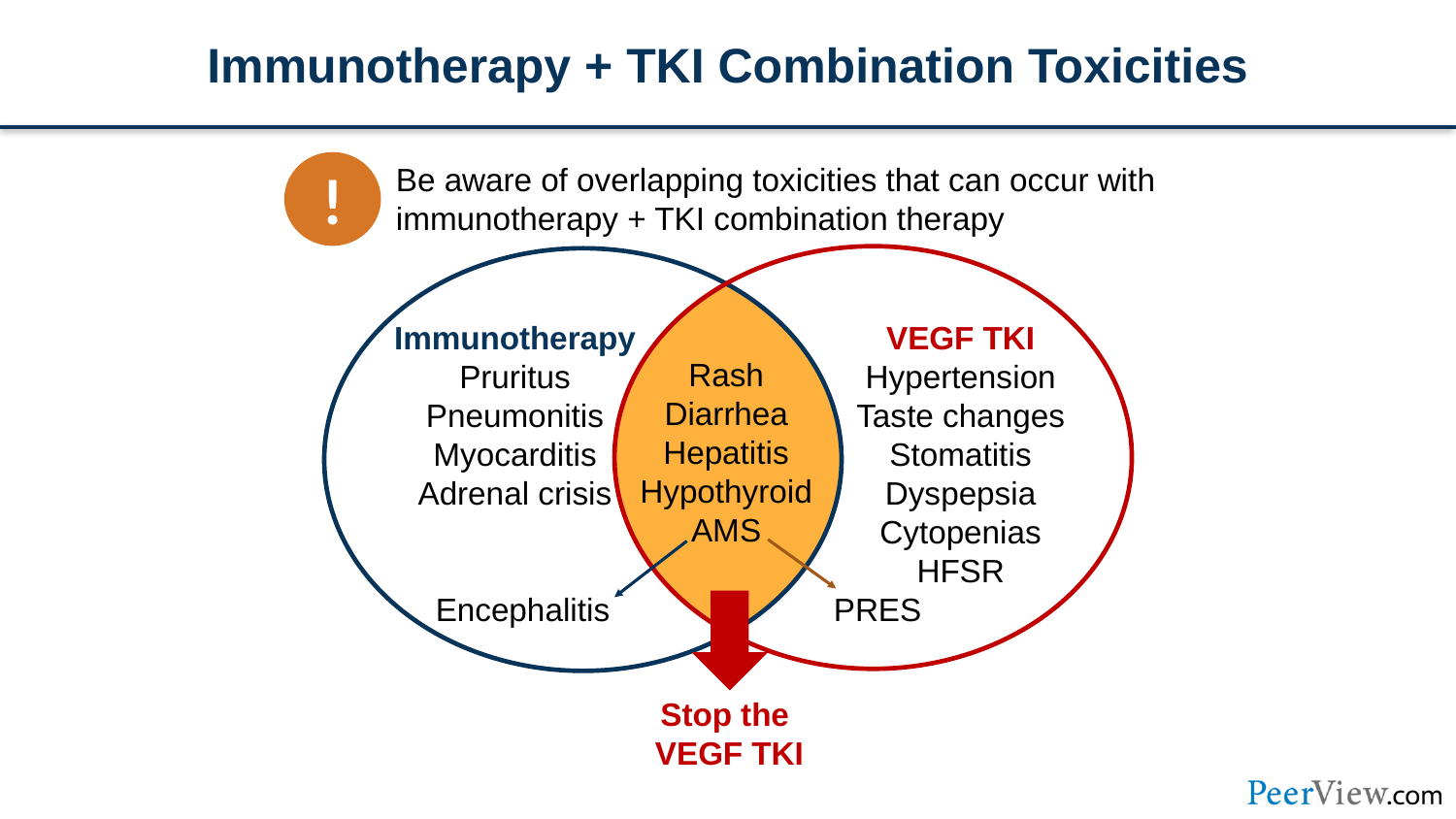

# Immunotherapy + TKI Combination Toxicities
!
Be aware of overlapping toxicities that can occur with immunotherapy + TKI combination therapy

Immunotherapy
Pruritus
Pneumonitis
Myocarditis
Adrenal crisis
VEGF TKI
Hypertension
Taste changes
Stomatitis
Dyspepsia
Cytopenias
HFSR
Rash
Diarrhea
Hepatitis
Hypothyroid
AMS
Encephalitis
PRES

Stop the
VEGF TKI